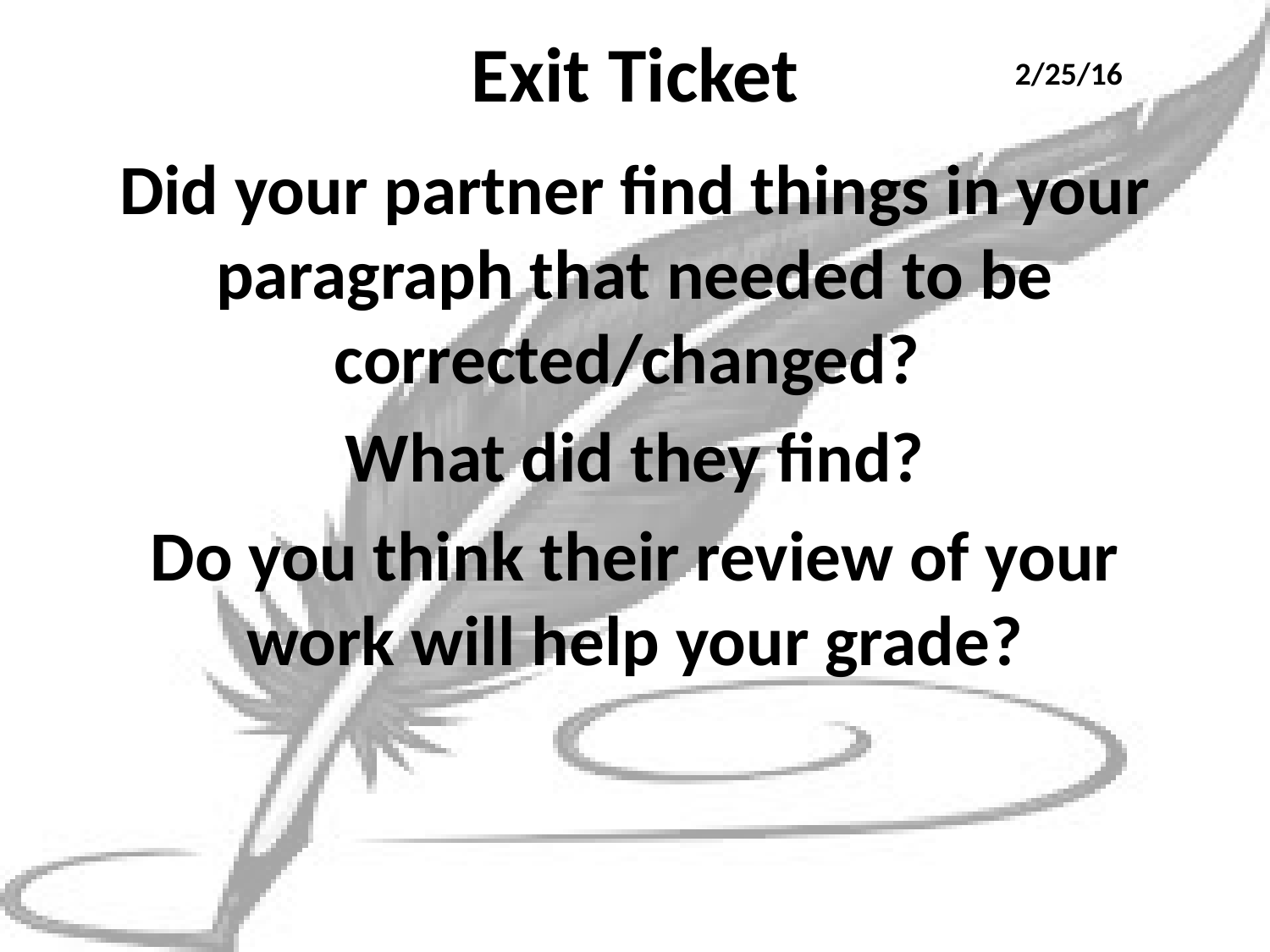

# Exit Ticket
2/25/16
Did your partner find things in your paragraph that needed to be corrected/changed?
What did they find?
Do you think their review of your work will help your grade?